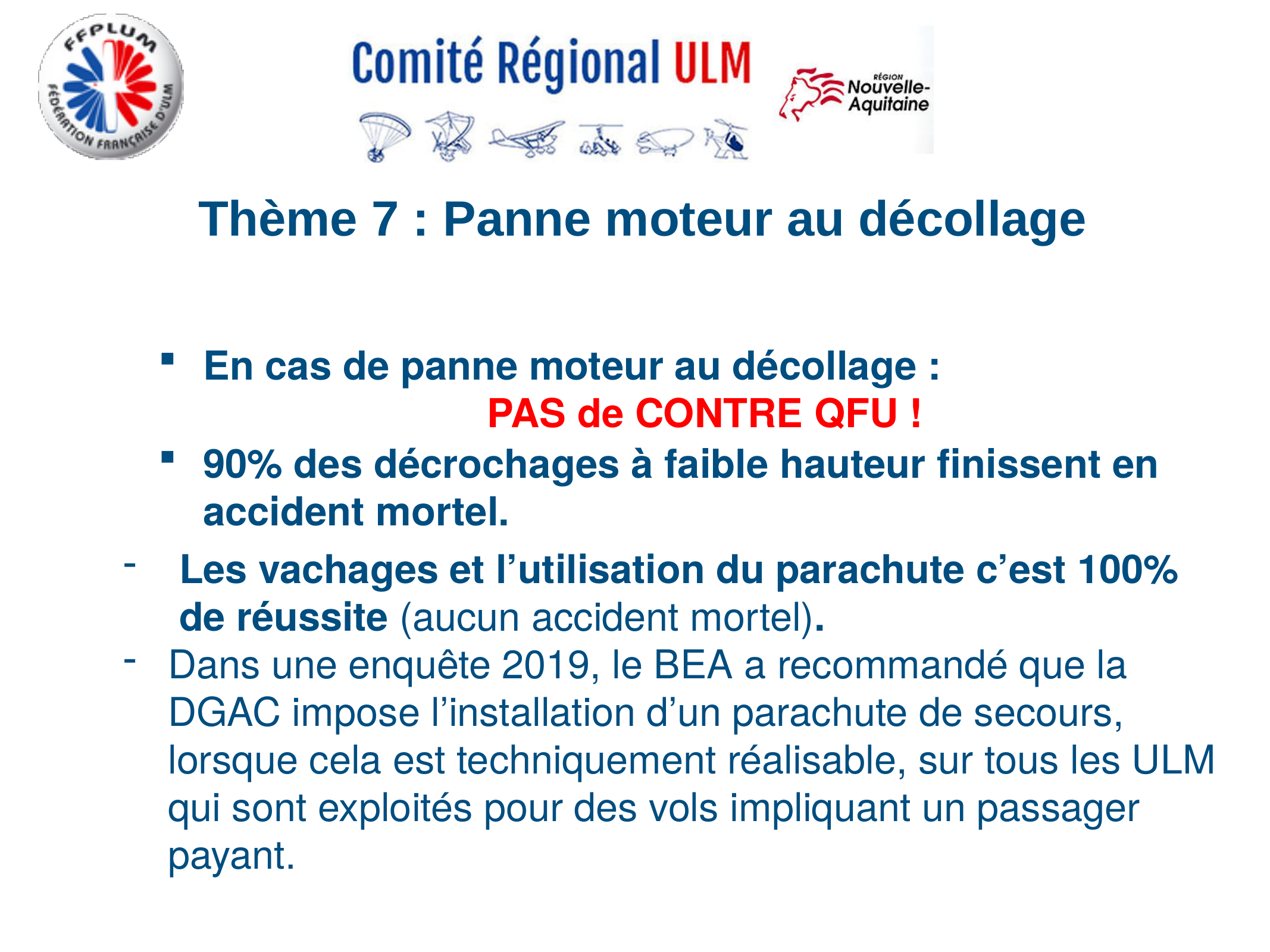

# Thème 7 : Panne moteur au décollage
En cas de panne moteur au décollage :
PAS de CONTRE QFU !
90% des décrochages à faible hauteur finissent en accident mortel.
Les vachages et l’utilisation du parachute c’est 100% de réussite (aucun accident mortel).
Dans une enquête 2019, le BEA a recommandé que la DGAC impose l’installation d’un parachute de secours, lorsque cela est techniquement réalisable, sur tous les ULM qui sont exploités pour des vols impliquant un passager payant.